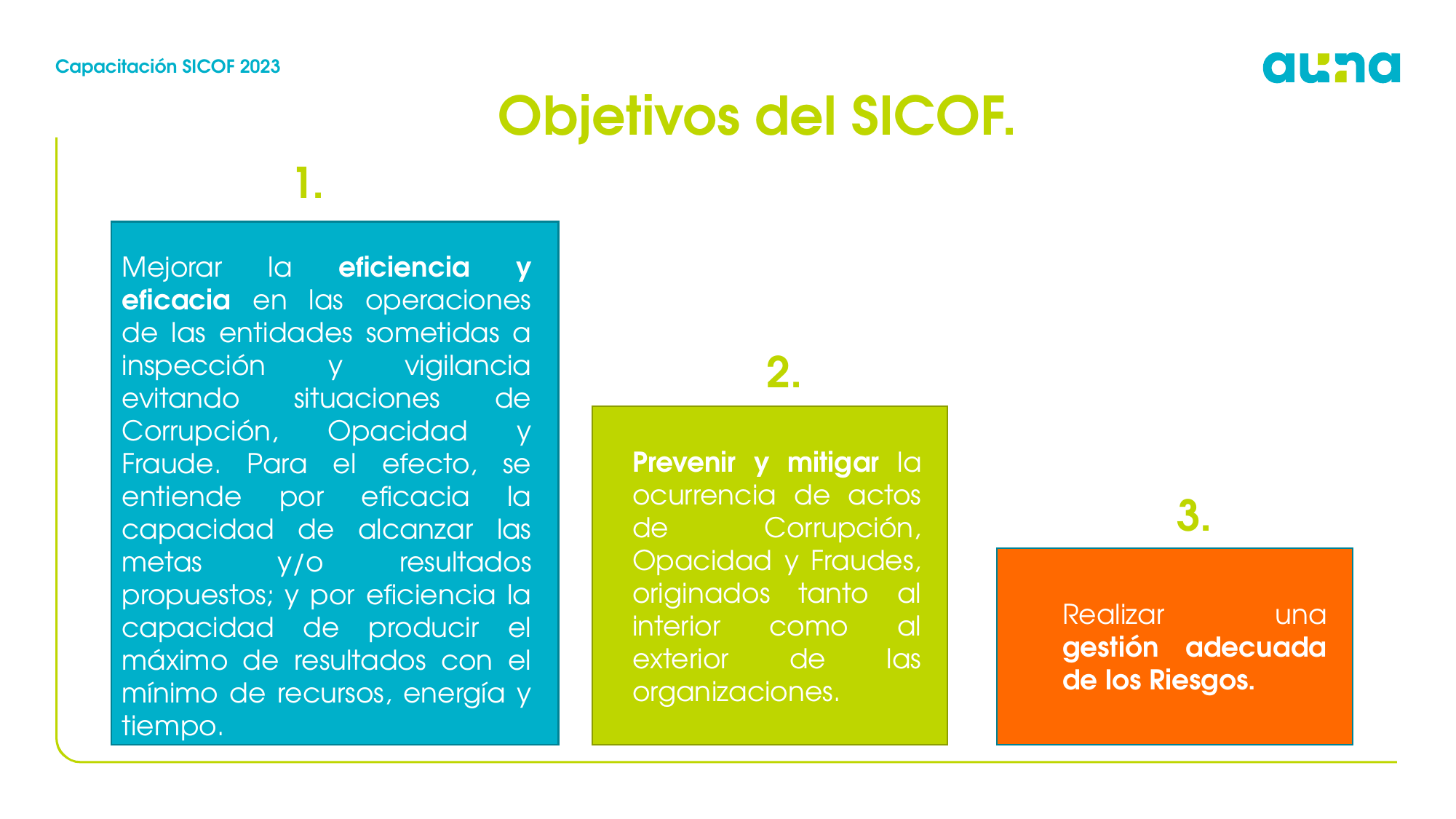

Capacitación SICOF 2023
Objetivos del SICOF.
1.

Mejorar la eficiencia y eficacia en las operaciones de las entidades sometidas a inspección y vigilancia evitando situaciones de Corrupción, Opacidad y Fraude. Para el efecto, se entiende por eficacia la capacidad de alcanzar las metas y/o resultados propuestos; y por eficiencia la capacidad de producir el máximo de resultados con el mínimo de recursos, energía y tiempo.

2.

Prevenir y mitigar la ocurrencia de actos de Corrupción, Opacidad y Fraudes, originados tanto al interior como al exterior de las organizaciones.

3.

Realizar una gestión adecuada de los Riesgos.